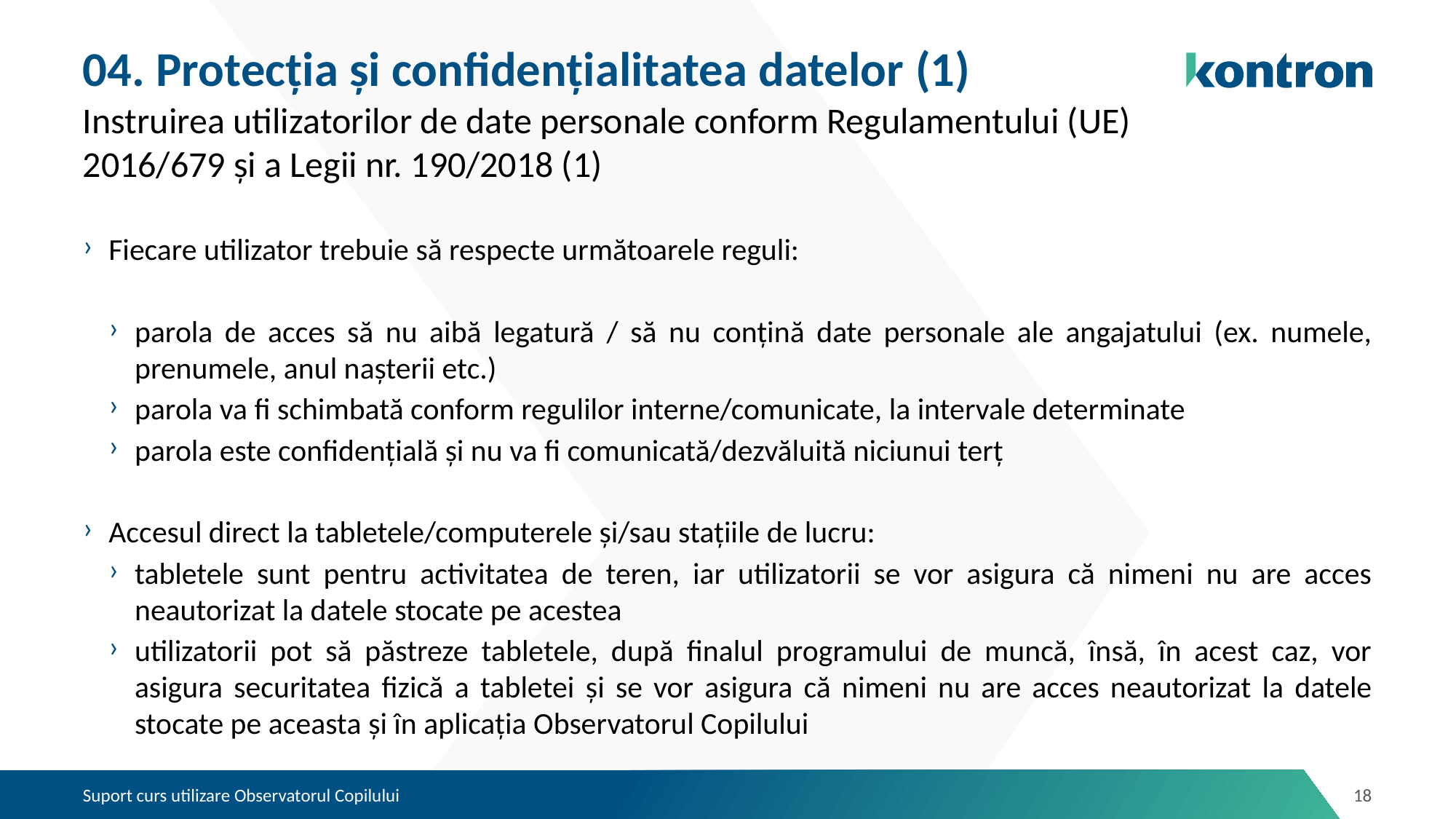

# 04. Protecția și confidențialitatea datelor (1)
Instruirea utilizatorilor de date personale conform Regulamentului (UE) 2016/679 și a Legii nr. 190/2018 (1)
Fiecare utilizator trebuie să respecte următoarele reguli:

parola de acces să nu aibă legatură / să nu conțină date personale ale angajatului (ex. numele, prenumele, anul nașterii etc.)
parola va fi schimbată conform regulilor interne/comunicate, la intervale determinate
parola este confidențială și nu va fi comunicată/dezvăluită niciunui terț

Accesul direct la tabletele/computerele și/sau stațiile de lucru:
tabletele sunt pentru activitatea de teren, iar utilizatorii se vor asigura că nimeni nu are acces neautorizat la datele stocate pe acestea
utilizatorii pot să păstreze tabletele, după finalul programului de muncă, însă, în acest caz, vor asigura securitatea fizică a tabletei şi se vor asigura că nimeni nu are acces neautorizat la datele stocate pe aceasta şi în aplicația Observatorul Copilului
Suport curs utilizare Observatorul Copilului
18